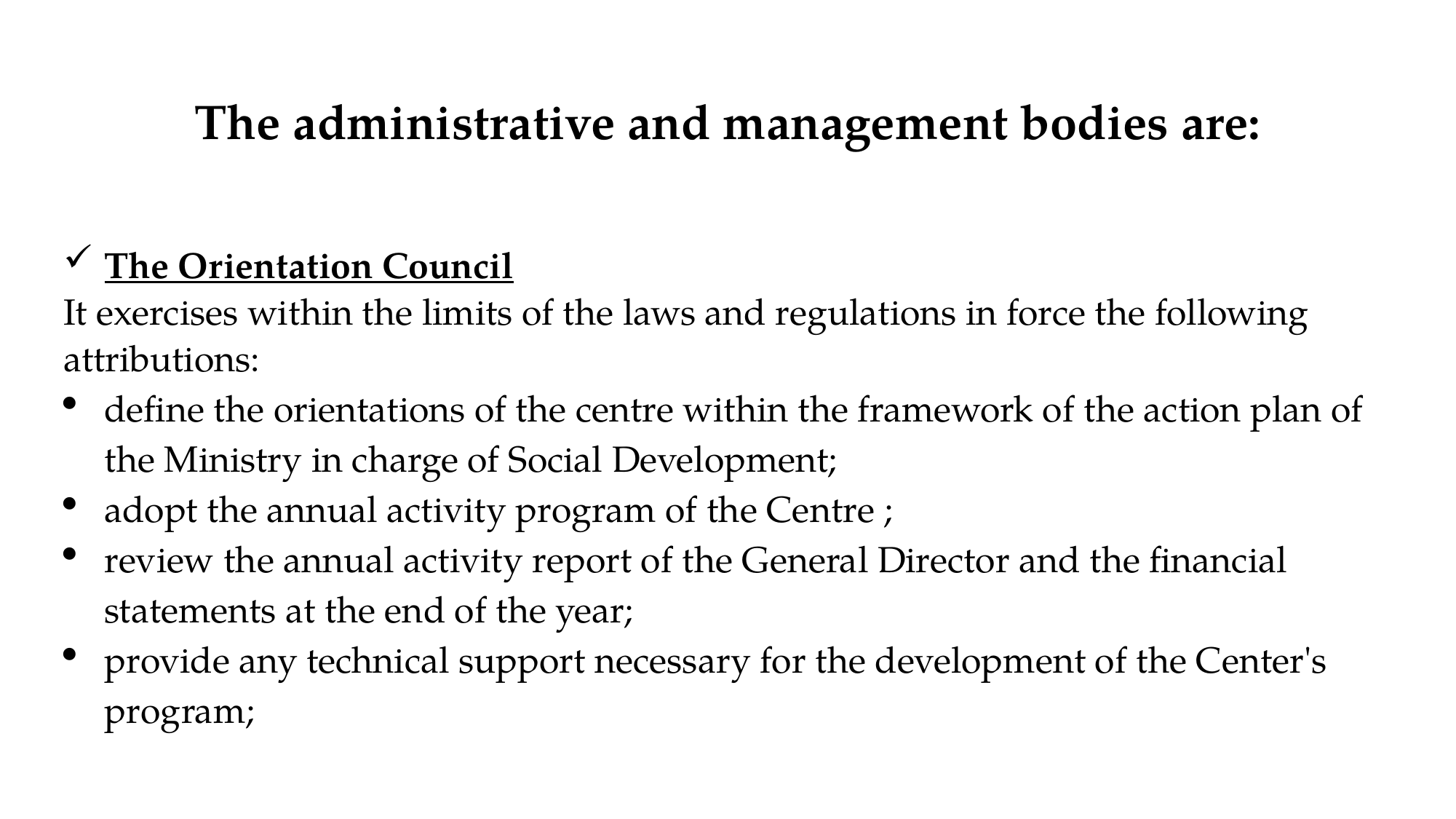

The administrative and management bodies are:

The Orientation Council
It exercises within the limits of the laws and regulations in force the following attributions:
define the orientations of the centre within the framework of the action plan of the Ministry in charge of Social Development;
adopt the annual activity program of the Centre ;
review the annual activity report of the General Director and the financial statements at the end of the year;
provide any technical support necessary for the development of the Center's program;